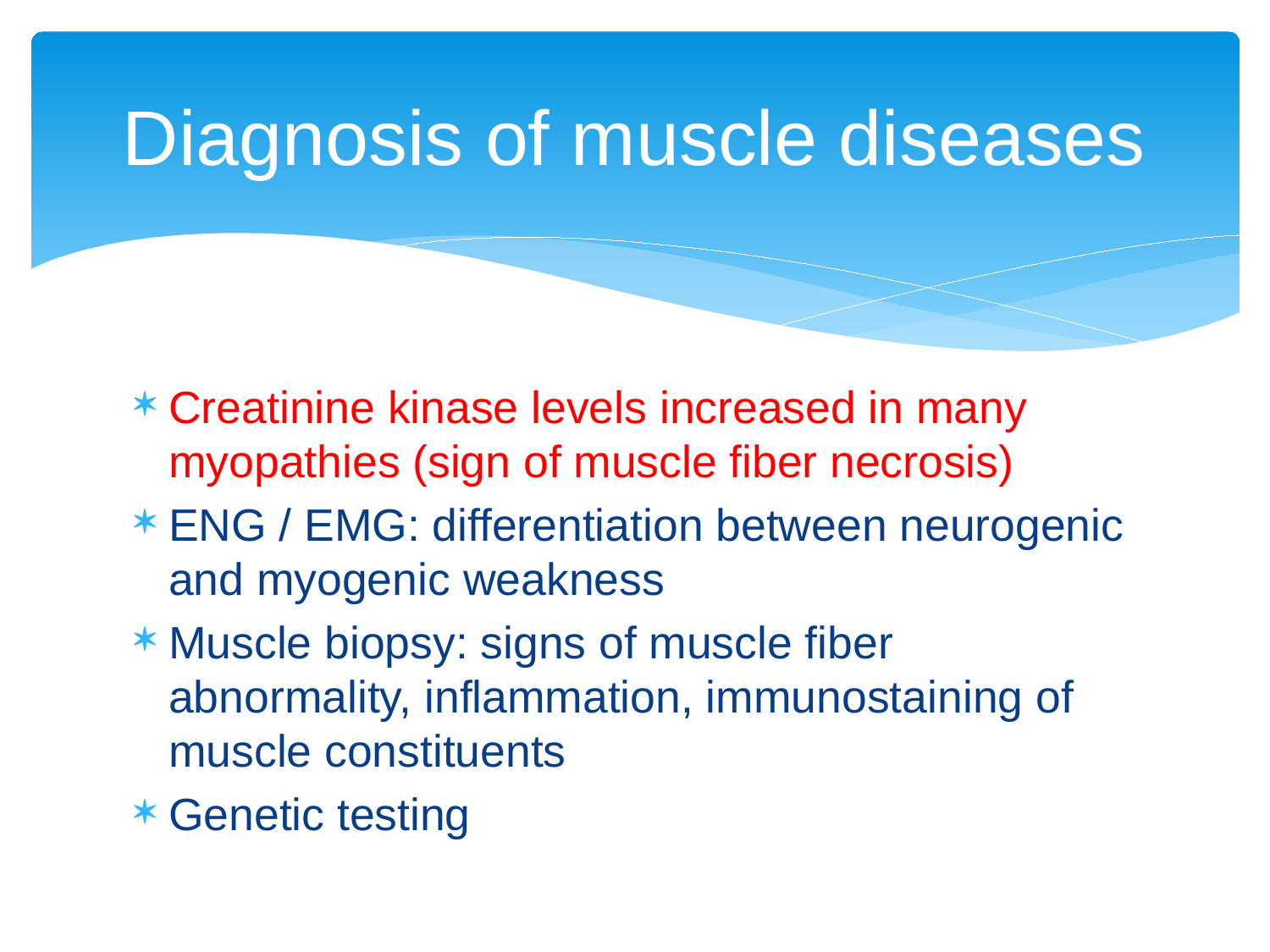

# Diagnosis of muscle diseases
Creatinine kinase levels increased in many myopathies (sign of muscle fiber necrosis)
ENG / EMG: differentiation between neurogenic and myogenic weakness
Muscle biopsy: signs of muscle fiber abnormality, inflammation, immunostaining of muscle constituents
Genetic testing